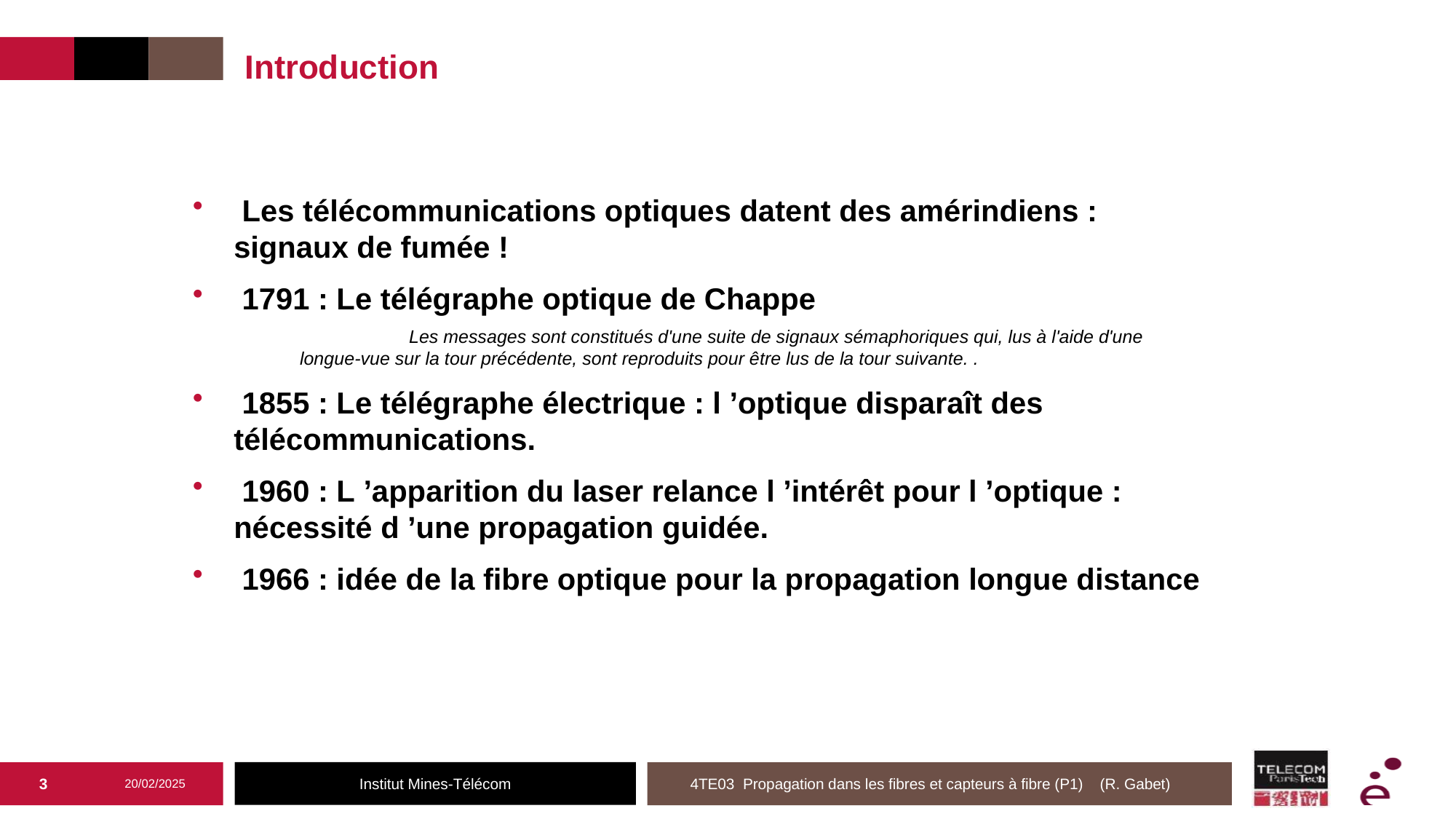

# Introduction
 Les télécommunications optiques datent des amérindiens : signaux de fumée !
 1791 : Le télégraphe optique de Chappe
	Les messages sont constitués d'une suite de signaux sémaphoriques qui, lus à l'aide d'une longue-vue sur la tour précédente, sont reproduits pour être lus de la tour suivante. .
 1855 : Le télégraphe électrique : l ’optique disparaît des télécommunications.
 1960 : L ’apparition du laser relance l ’intérêt pour l ’optique : nécessité d ’une propagation guidée.
 1966 : idée de la fibre optique pour la propagation longue distance

3
20/02/2025
4TE03  Propagation dans les fibres et capteurs à fibre (P1)    (R. Gabet)